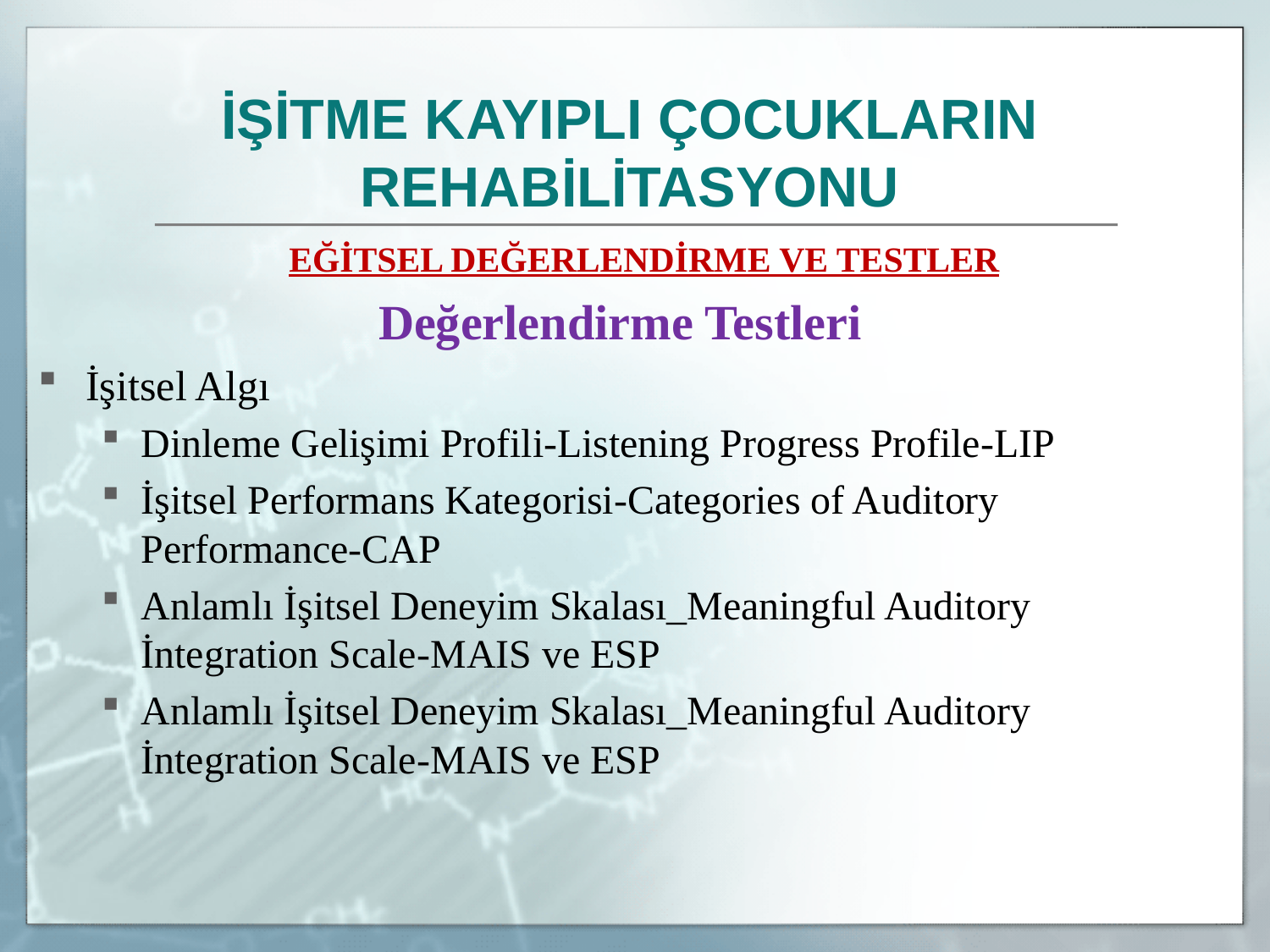

İŞİTME KAYIPLI ÇOCUKLARIN REHABİLİTASYONU
	EĞİTSEL DEĞERLENDİRME VE TESTLER
Değerlendirme Testleri
İşitsel Algı
Dinleme Gelişimi Profili-Listening Progress Profile-LIP
İşitsel Performans Kategorisi-Categories of Auditory Performance-CAP
Anlamlı İşitsel Deneyim Skalası_Meaningful Auditory İntegration Scale-MAIS ve ESP
Anlamlı İşitsel Deneyim Skalası_Meaningful Auditory İntegration Scale-MAIS ve ESP